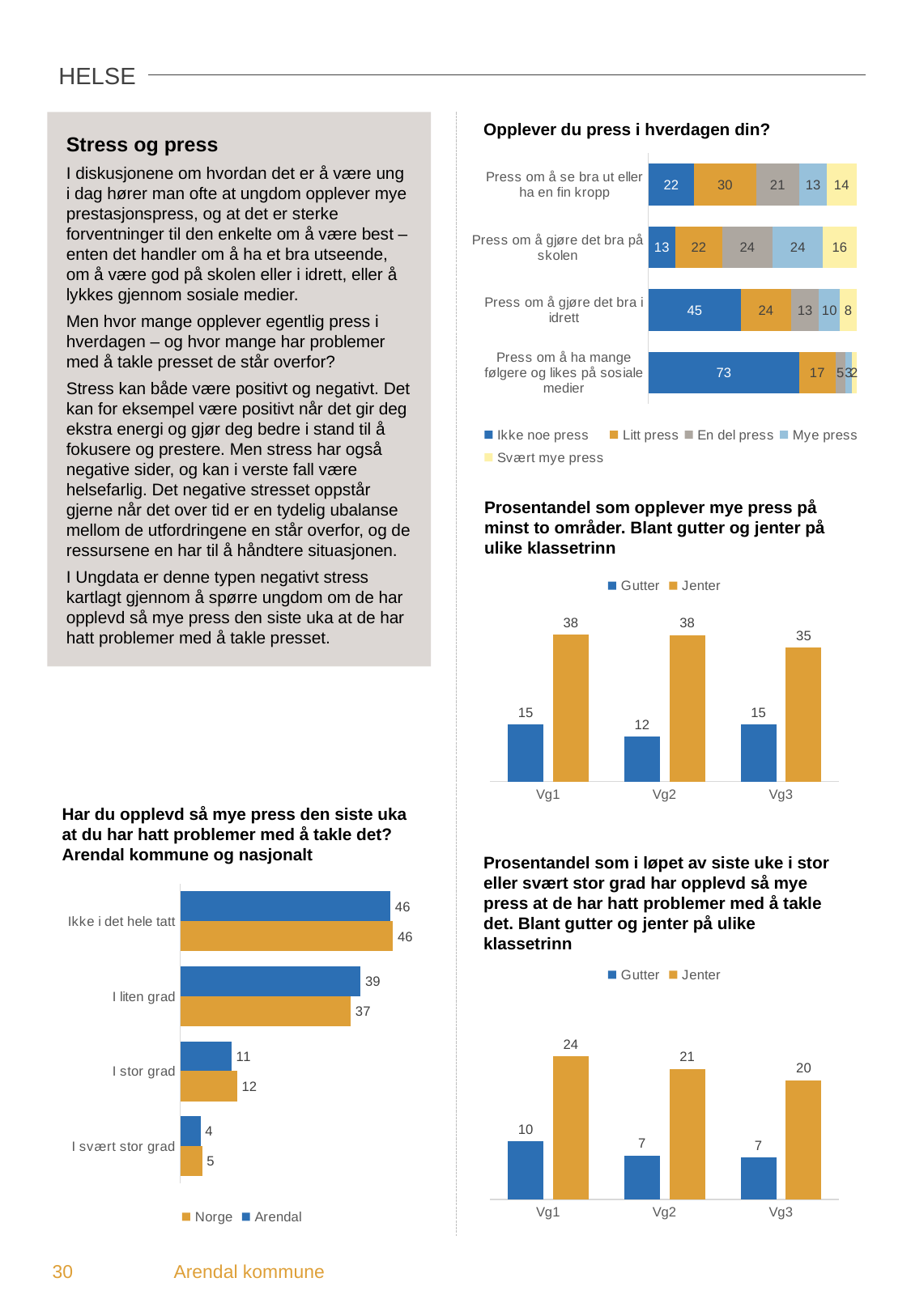

HELSE
Stress og press
I diskusjonene om hvordan det er å være ung i dag hører man ofte at ungdom opplever mye prestasjonspress, og at det er sterke forventninger til den enkelte om å være best – enten det handler om å ha et bra utseende, om å være god på skolen eller i idrett, eller å lykkes gjennom sosiale medier.
Men hvor mange opplever egentlig press i hverdagen – og hvor mange har problemer med å takle presset de står overfor?
Stress kan både være positivt og negativt. Det kan for eksempel være positivt når det gir deg ekstra energi og gjør deg bedre i stand til å fokusere og prestere. Men stress har også negative sider, og kan i verste fall være helsefarlig. Det negative stresset oppstår gjerne når det over tid er en tydelig ubalanse mellom de utfordringene en står overfor, og de ressursene en har til å håndtere situasjonen.
I Ungdata er denne typen negativt stress kartlagt gjennom å spørre ungdom om de har opplevd så mye press den siste uka at de har hatt problemer med å takle presset.
Opplever du press i hverdagen din?

### Chart

| Category | Ikke noe press | Litt press | En del press | Mye press | Svært mye press |
|---|---|---|---|---|---|
| Press om å se bra ut eller ha en fin kropp | 22.1 | 29.6 | 20.81 | 13.31 | 14.19 |
| Press om å gjøre det bra på skolen | 13.03 | 22.41 | 24.35 | 24.03 | 16.18 |
| Press om å gjøre det bra i idrett | 44.55 | 24.07 | 13.33 | 10.16 | 7.89 |
| Press om å ha mange følgere og likes på sosiale medier | 72.56 | 17.35 | 4.72 | 3.18 | 2.2 |
Prosentandel som opplever mye press på minst to områder. Blant gutter og jenter på ulike klassetrinn

### Chart

| Category | Gutter | Jenter |
|---|---|---|
| Vg1 | 14.86 | 38.29 |
| Vg2 | 11.71 | 38.28 |
| Vg3 | 14.85 | 34.97 |
Har du opplevd så mye press den siste uka at du har hatt problemer med å takle det? Arendal kommune og nasjonalt
Prosentandel som i løpet av siste uke i stor eller svært stor grad har opplevd så mye press at de har hatt problemer med å takle det. Blant gutter og jenter på ulike klassetrinn

### Chart

| Category | Arendal | Norge |
|---|---|---|
| Ikke i det hele tatt | 45.52 | 46.08 |
| I liten grad | 39.06 | 36.93 |
| I stor grad | 11.06 | 12.27 |
| I svært stor grad | 4.36 | 4.71 |

### Chart

| Category | Gutter | Jenter |
|---|---|---|
| Vg1 | 9.56 | 23.51 |
| Vg2 | 7.21 | 21.43 |
| Vg3 | 6.93 | 19.58 |
30	Arendal kommune